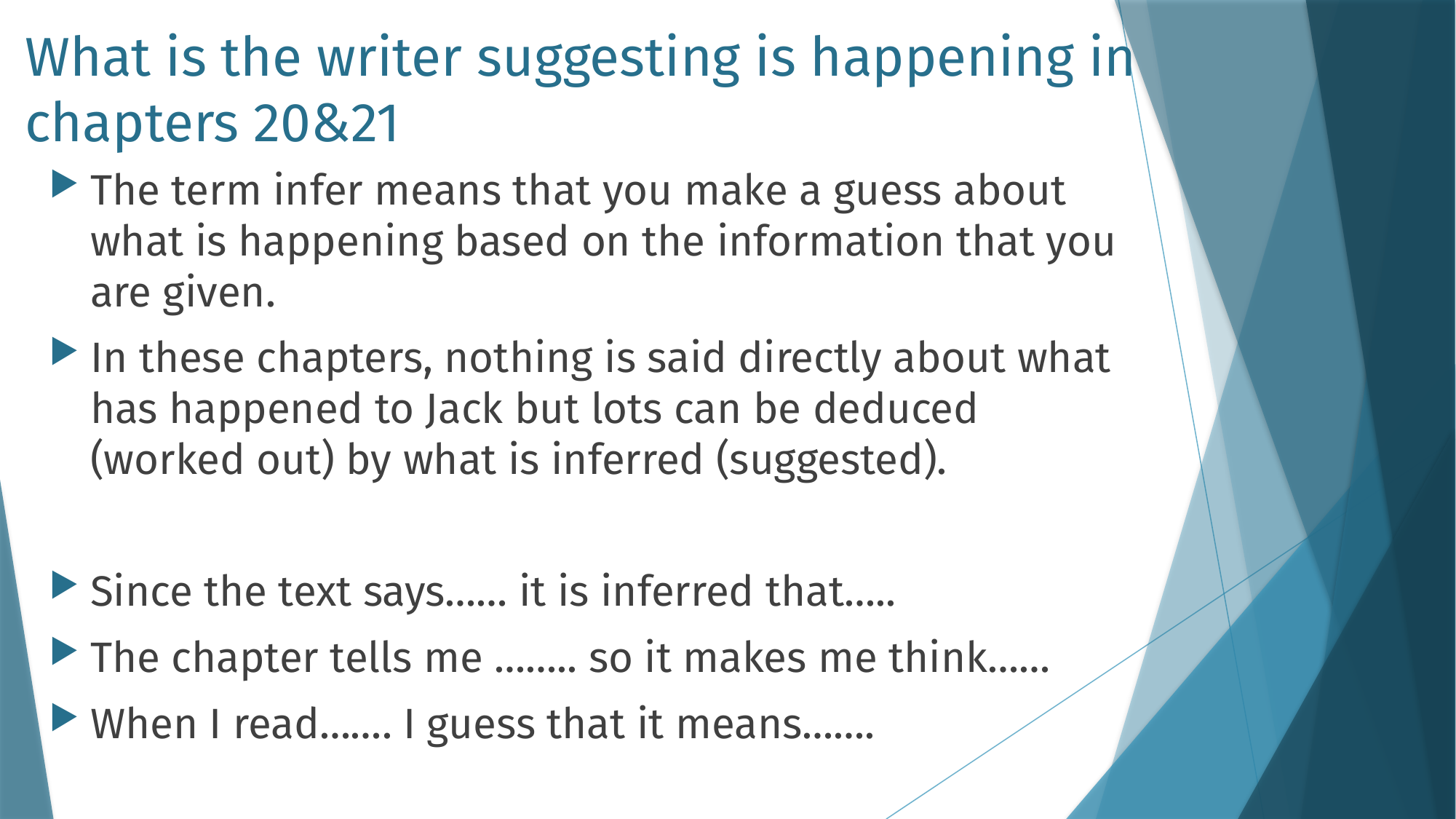

# What is the writer suggesting is happening in chapters 20&21
The term infer means that you make a guess about what is happening based on the information that you are given.
In these chapters, nothing is said directly about what has happened to Jack but lots can be deduced (worked out) by what is inferred (suggested).

Since the text says…… it is inferred that…..
The chapter tells me …….. so it makes me think……
When I read……. I guess that it means…….